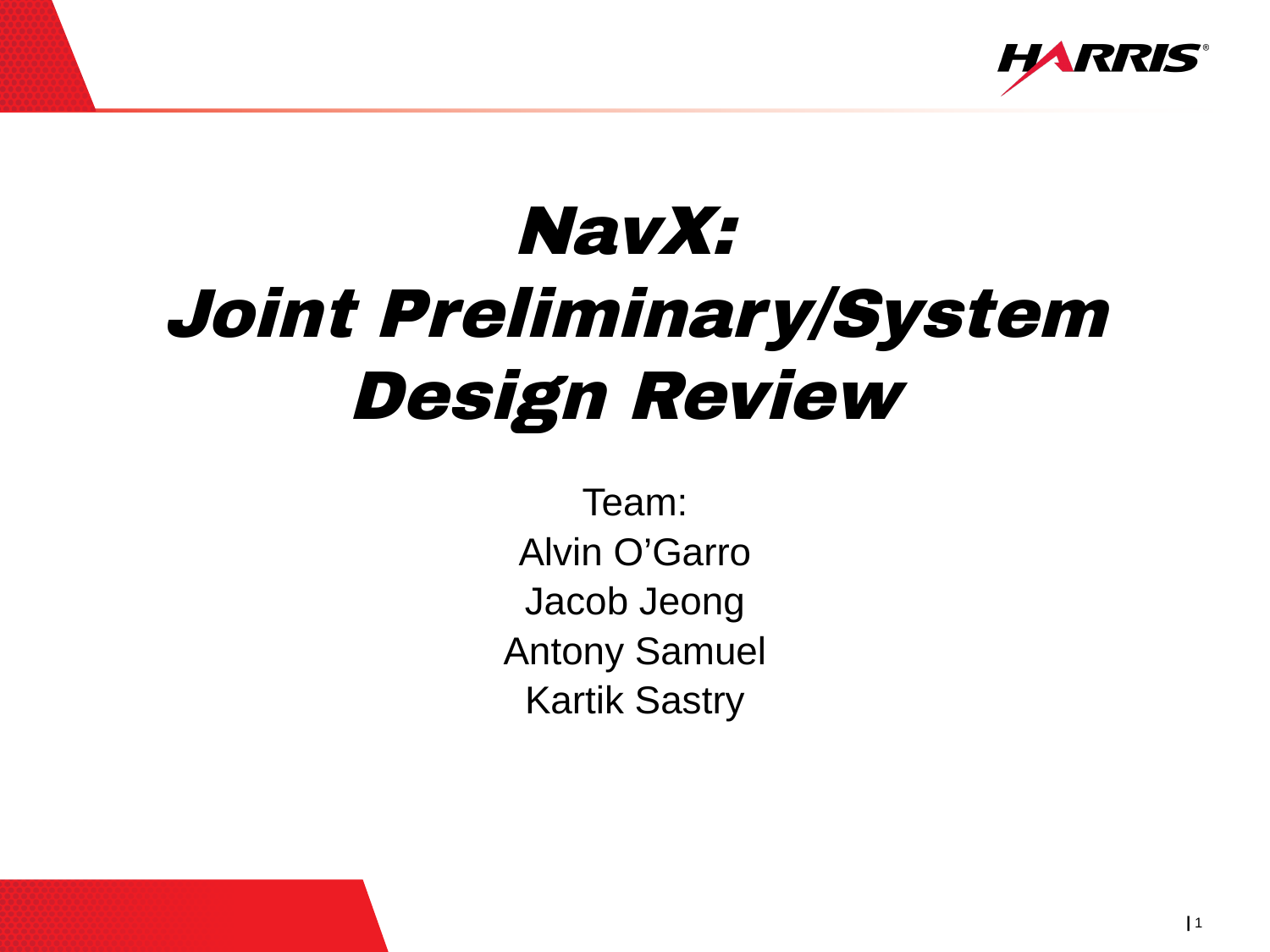

# NavX:
Joint Preliminary/System Design Review
Team:
Alvin O’Garro
Jacob Jeong
Antony Samuel
Kartik Sastry